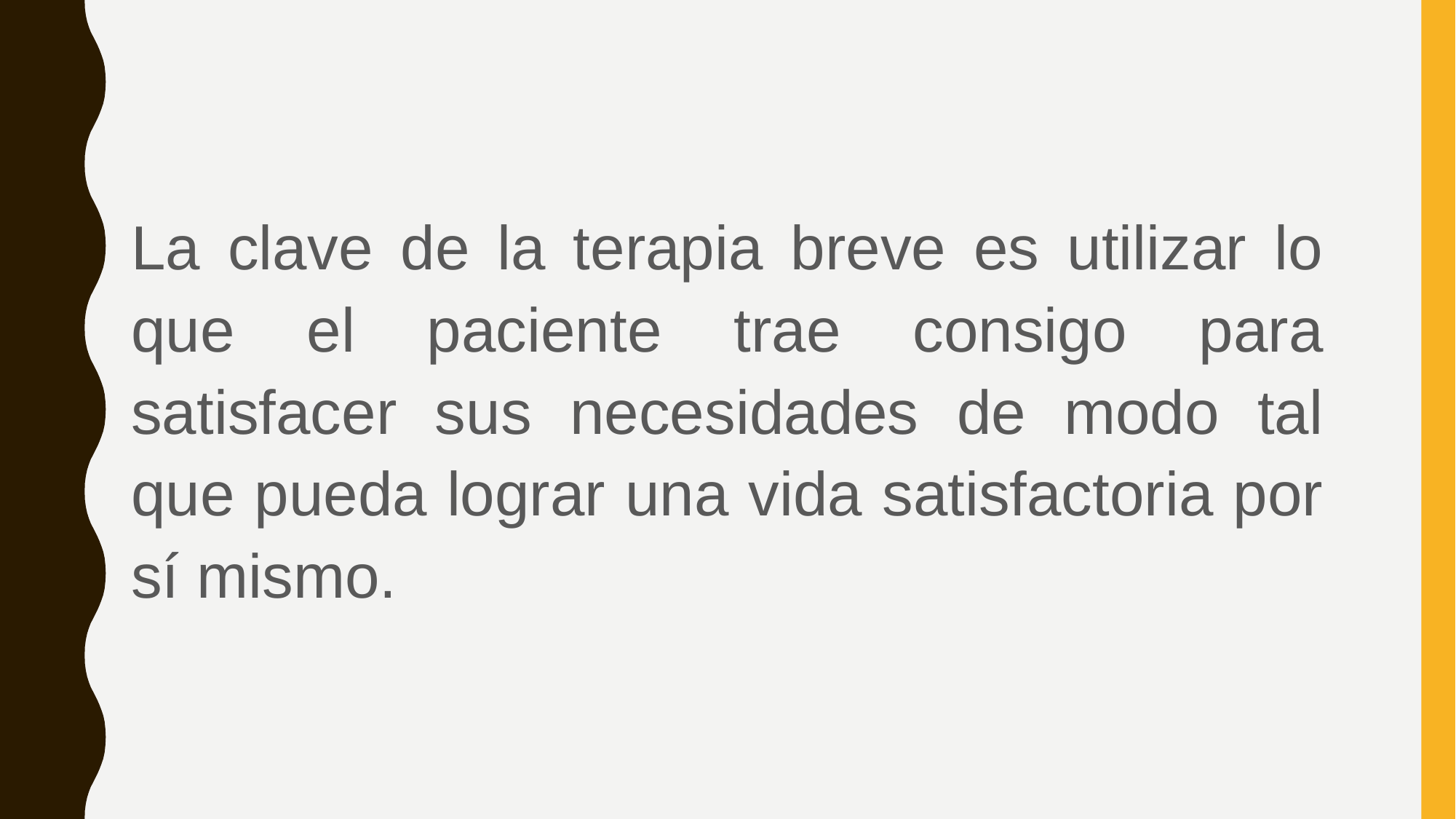

La clave de la terapia breve es utilizar lo que el paciente trae consigo para satisfacer sus necesidades de modo tal que pueda lograr una vida satisfactoria por sí mismo.